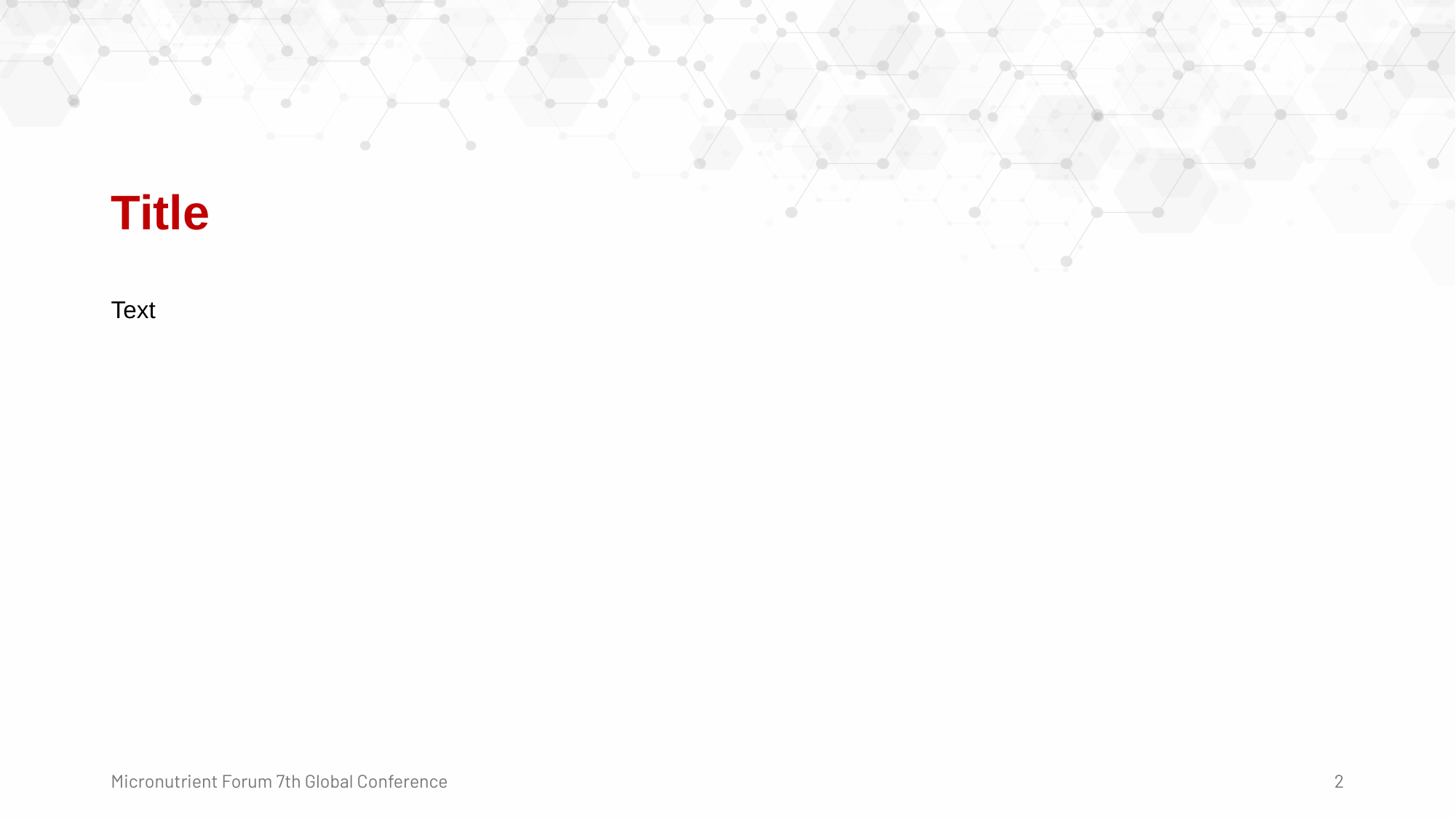

# Title

Text
Micronutrient Forum 7th Global Conference
2